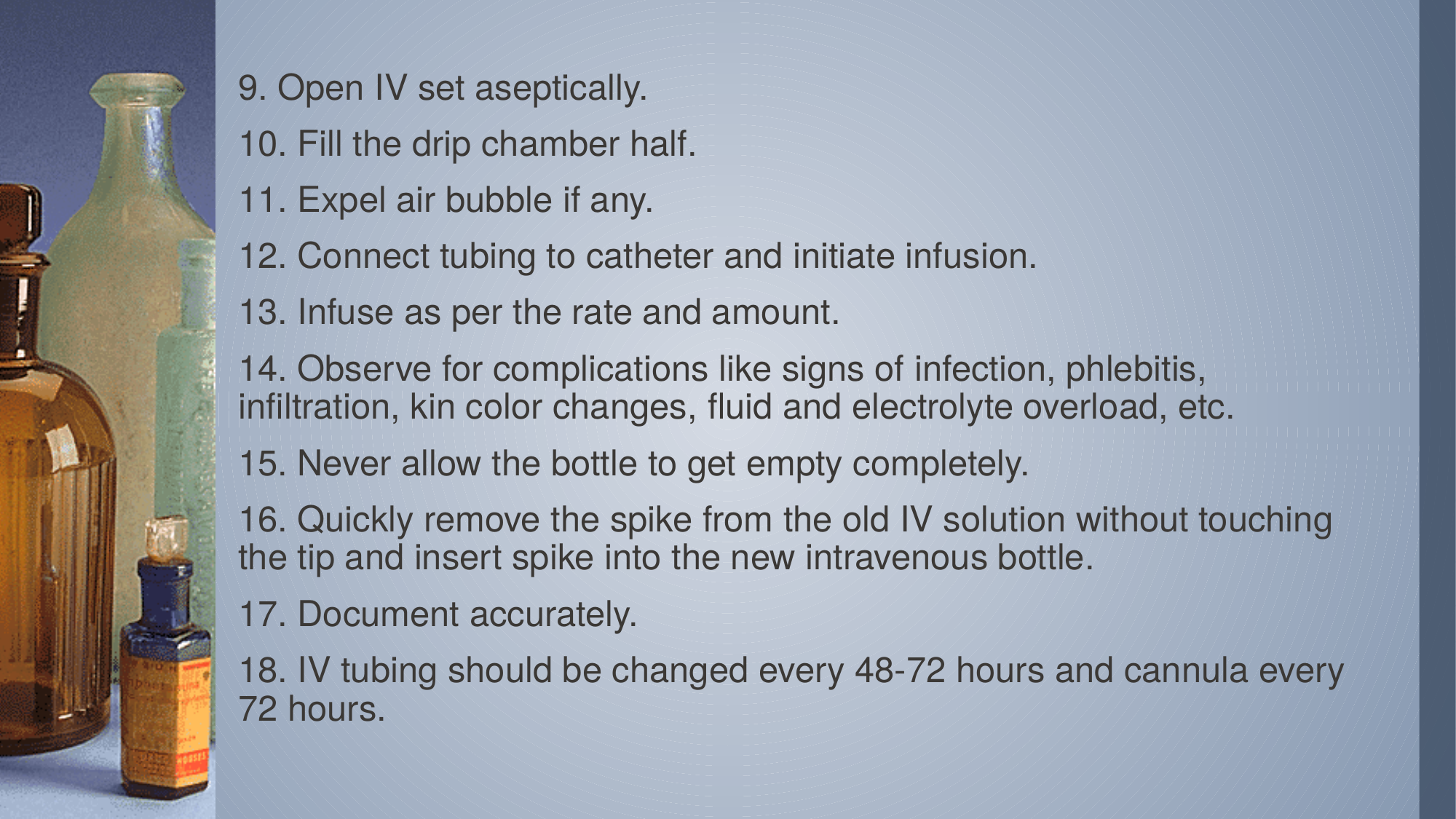

9. Open IV set aseptically.
10. Fill the drip chamber half.
11. Expel air bubble if any.
12. Connect tubing to catheter and initiate infusion.
13. Infuse as per the rate and amount.
14. Observe for complications like signs of infection, phlebitis, infiltration, kin color changes, fluid and electrolyte overload, etc.
15. Never allow the bottle to get empty completely.
16. Quickly remove the spike from the old IV solution without touching the tip and insert spike into the new intravenous bottle.
17. Document accurately.
18. IV tubing should be changed every 48-72 hours and cannula every 72 hours.